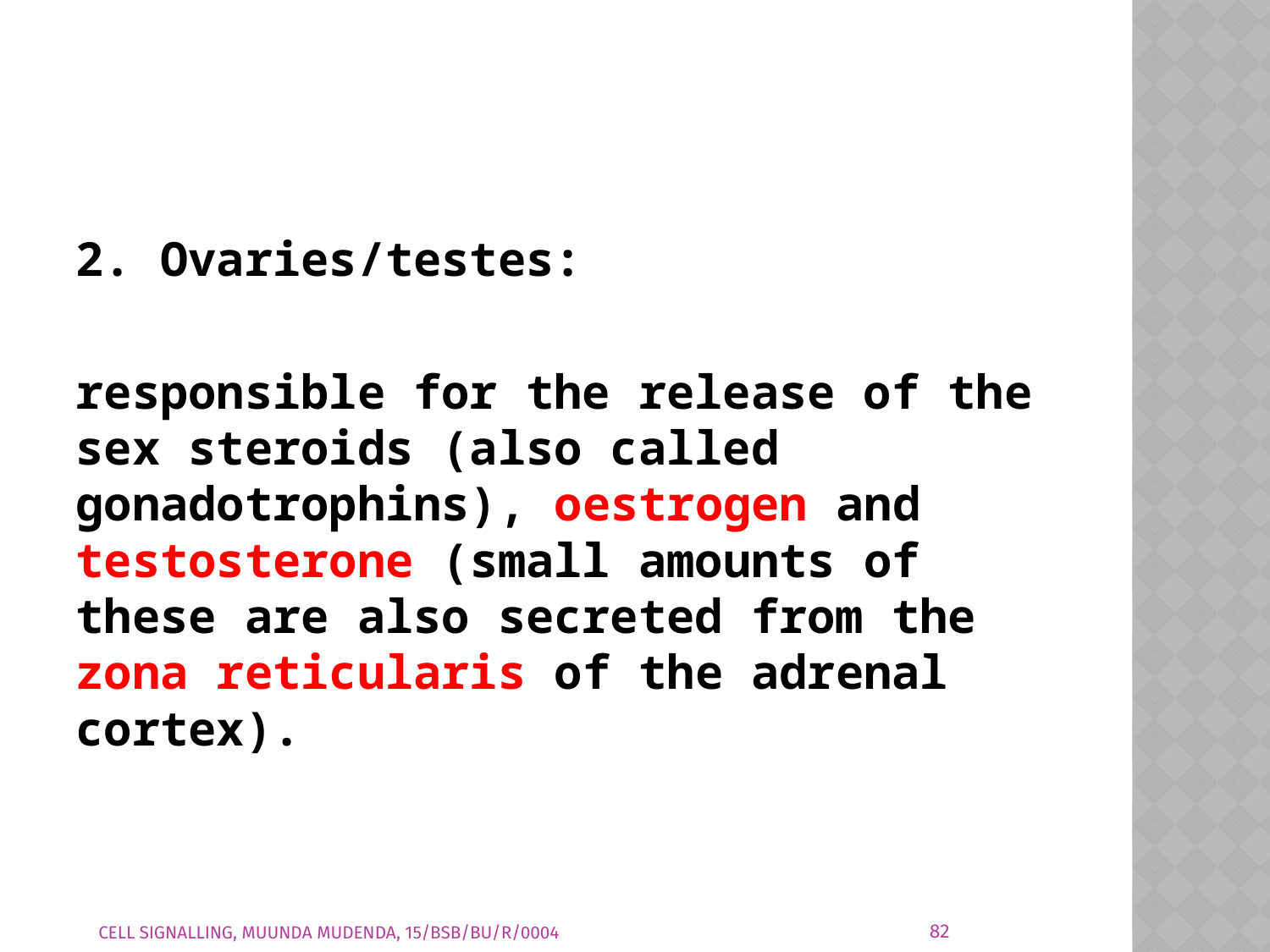

2. Ovaries/testes:

responsible for the release of the sex steroids (also called gonadotrophins), oestrogen and testosterone (small amounts of these are also secreted from the zona reticularis of the adrenal cortex).

82
CELL SIGNALLING, MUUNDA MUDENDA, 15/BSB/BU/R/0004